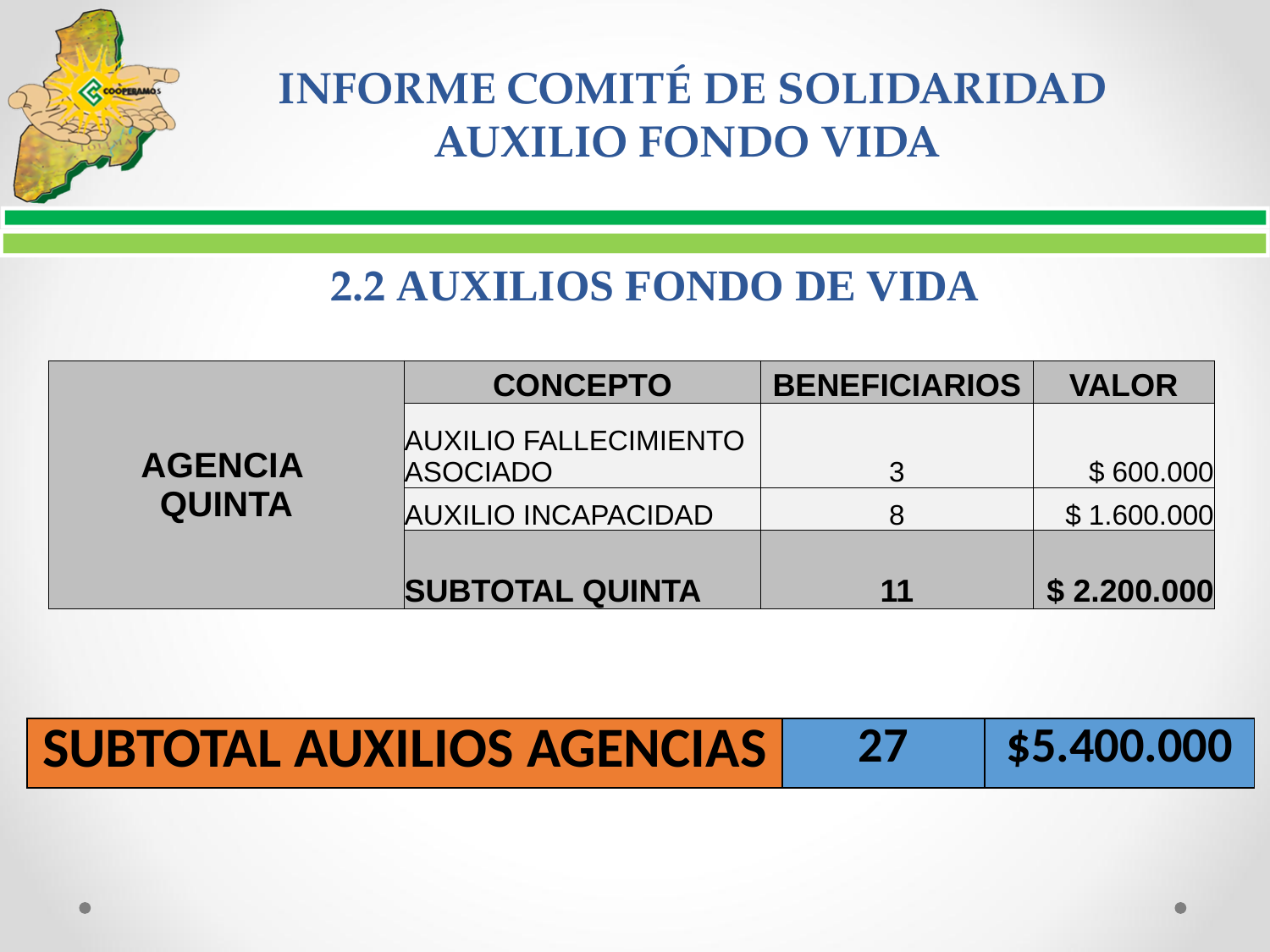

# INFORME COMITÉ DE SOLIDARIDAD AUXILIO FONDO VIDA
2.2 AUXILIOS FONDO DE VIDA
| AGENCIA QUINTA | CONCEPTO | BENEFICIARIOS | VALOR |
| --- | --- | --- | --- |
|  | AUXILIO FALLECIMIENTO ASOCIADO | 3 | $ 600.000 |
|  | AUXILIO INCAPACIDAD | 8 | $ 1.600.000 |
|  | SUBTOTAL QUINTA | 11 | $ 2.200.000 |
| SUBTOTAL AUXILIOS AGENCIAS | 27 | $5.400.000 |
| --- | --- | --- |